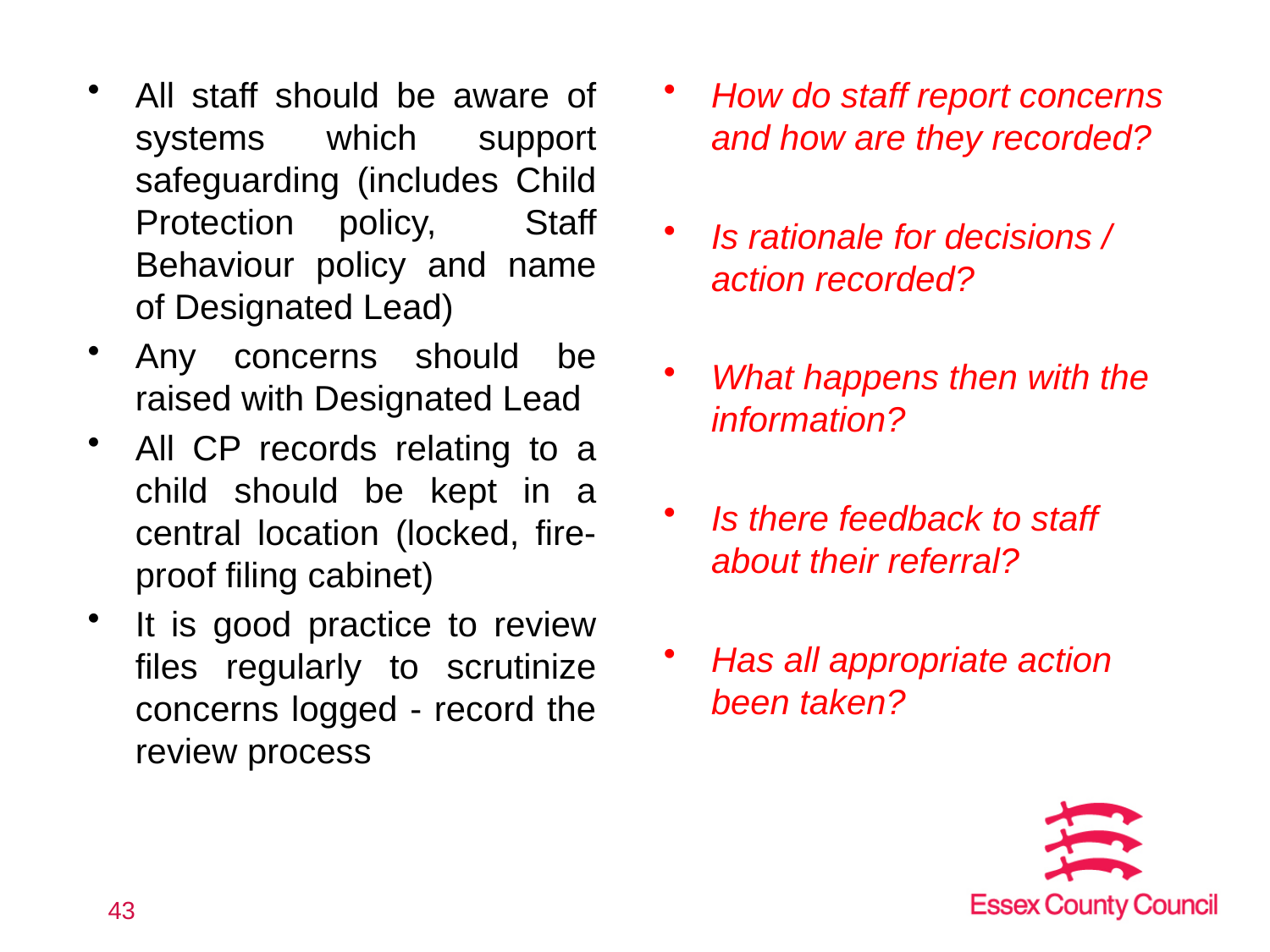

All staff should be aware of systems which support safeguarding (includes Child Protection policy,  Staff Behaviour policy and name of Designated Lead)
Any concerns should be raised with Designated Lead
All CP records relating to a child should be kept in a central location (locked, fire-proof filing cabinet)
It is good practice to review files regularly to scrutinize concerns logged - record the review process
How do staff report concerns and how are they recorded?

Is rationale for decisions / action recorded?

What happens then with the information?

Is there feedback to staff about their referral?

Has all appropriate action been taken?

43